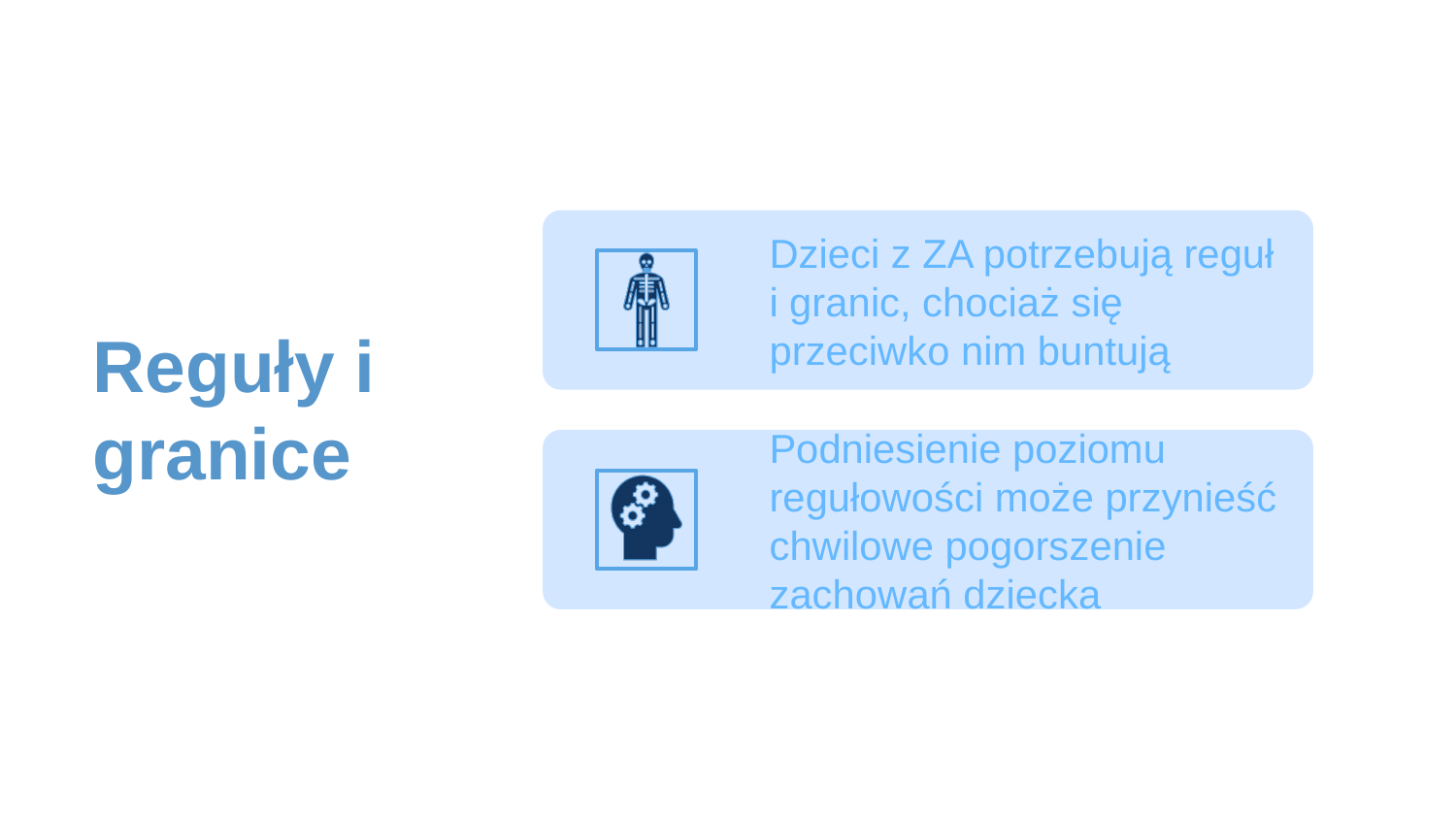

# Reguły i granice
Dzieci z ZA potrzebują reguł i granic, chociaż się przeciwko nim buntują
Podniesienie poziomu regułowości może przynieść chwilowe pogorszenie zachowań dziecka